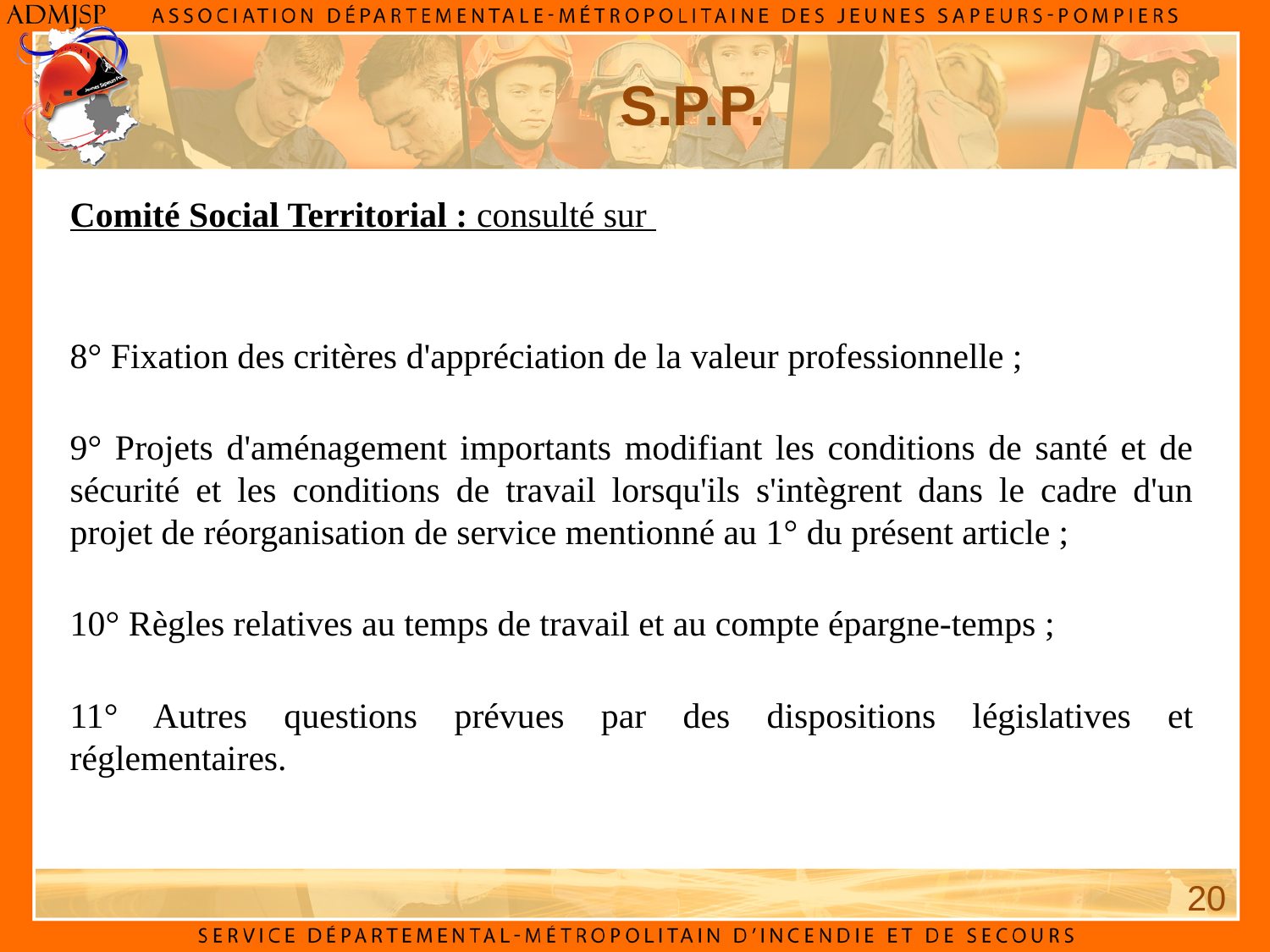

S.P.P.
Comité Social Territorial : consulté sur

8° Fixation des critères d'appréciation de la valeur professionnelle ;
9° Projets d'aménagement importants modifiant les conditions de santé et de sécurité et les conditions de travail lorsqu'ils s'intègrent dans le cadre d'un projet de réorganisation de service mentionné au 1° du présent article ;
10° Règles relatives au temps de travail et au compte épargne-temps ;
11° Autres questions prévues par des dispositions législatives et réglementaires.
20